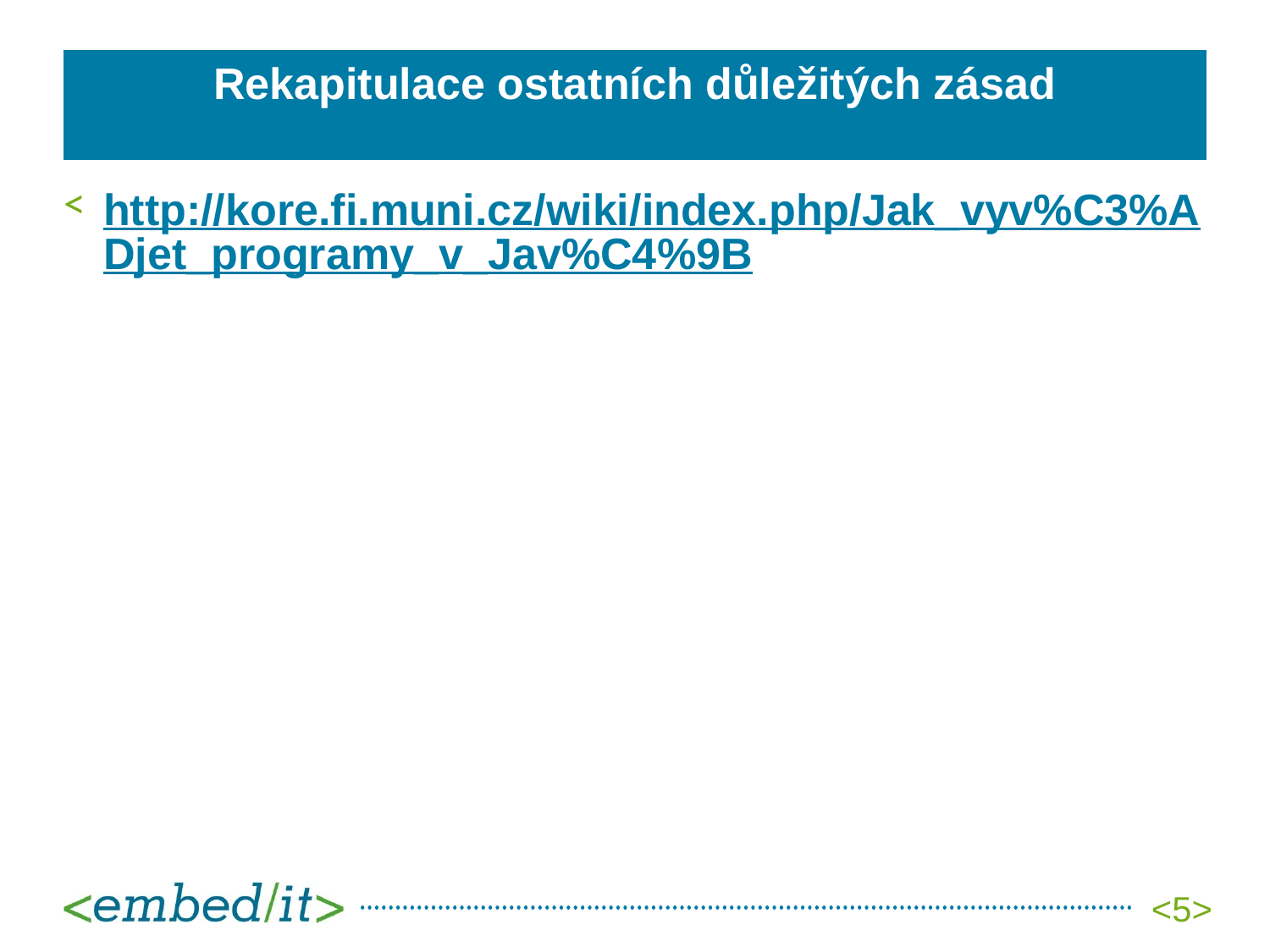

# Rekapitulace ostatních důležitých zásad
http://kore.fi.muni.cz/wiki/index.php/Jak_vyv%C3%ADjet_programy_v_Jav%C4%9B
<5>